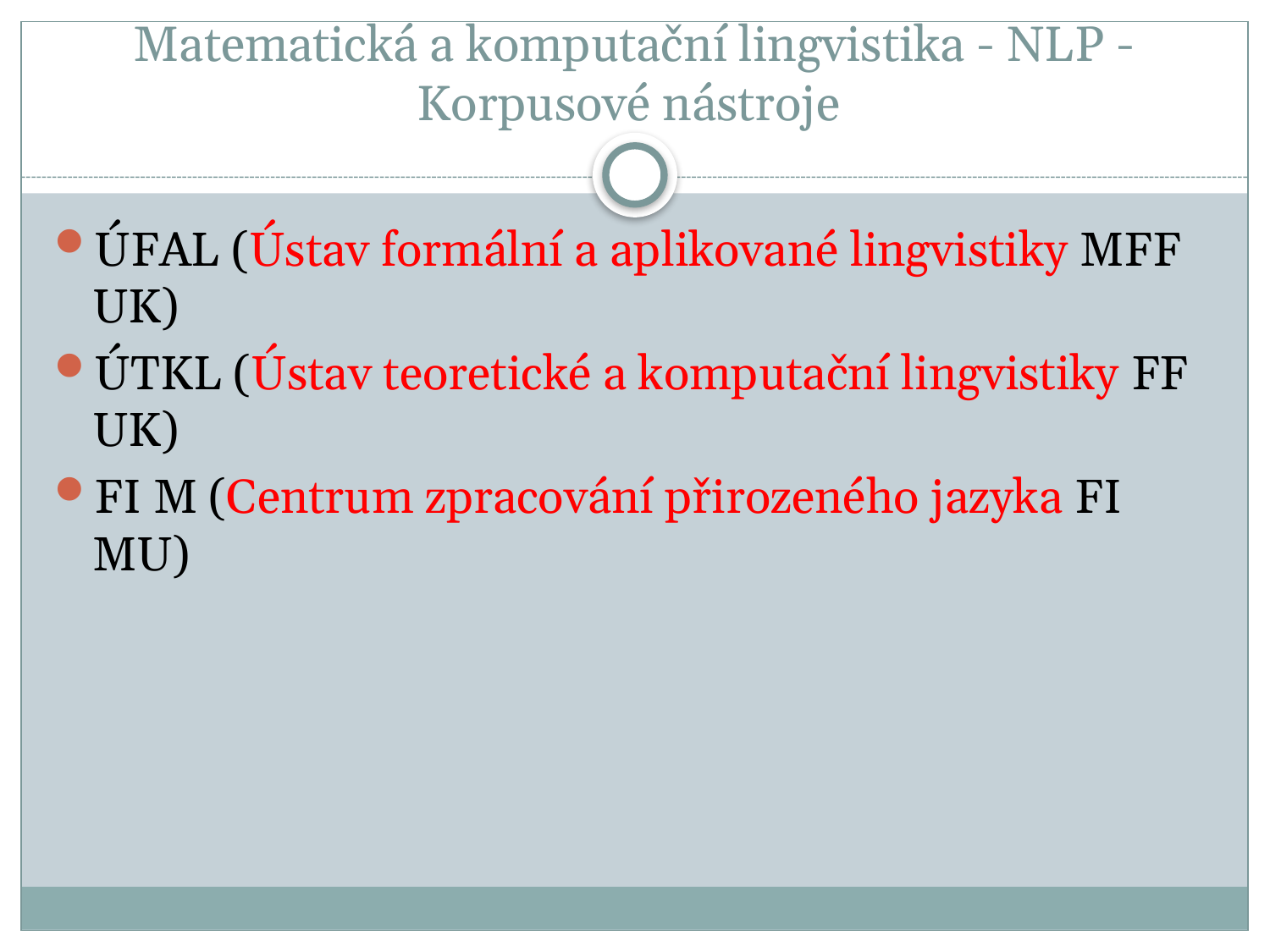

# Matematická a komputační lingvistika - NLP - Korpusové nástroje
ÚFAL (Ústav formální a aplikované lingvistiky MFF UK)
ÚTKL (Ústav teoretické a komputační lingvistiky FF UK)
FI M (Centrum zpracování přirozeného jazyka FI MU)